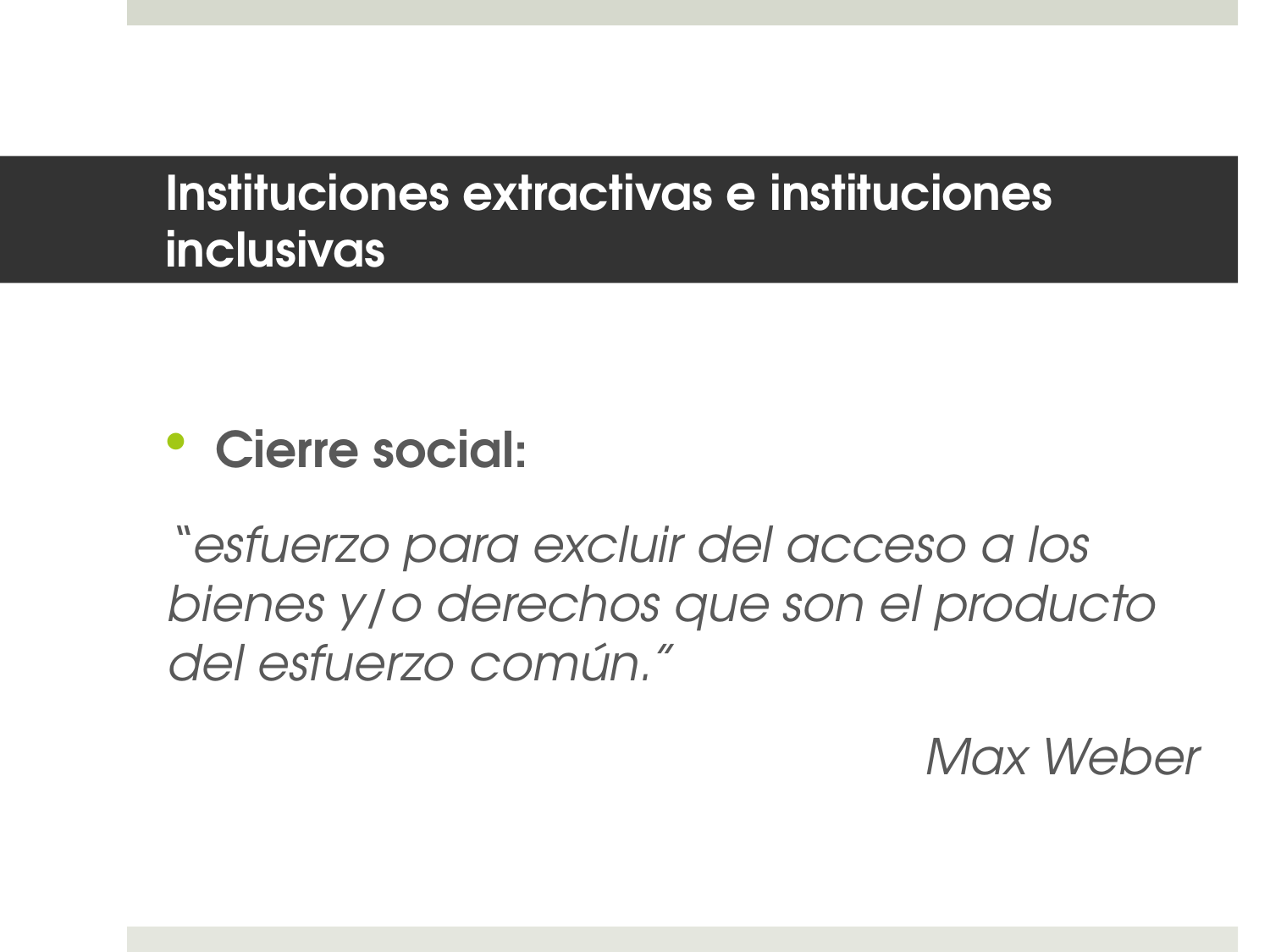

# Instituciones extractivas e instituciones inclusivas

Cierre social:
“esfuerzo para excluir del acceso a los bienes y/o derechos que son el producto del esfuerzo común.”
Max Weber